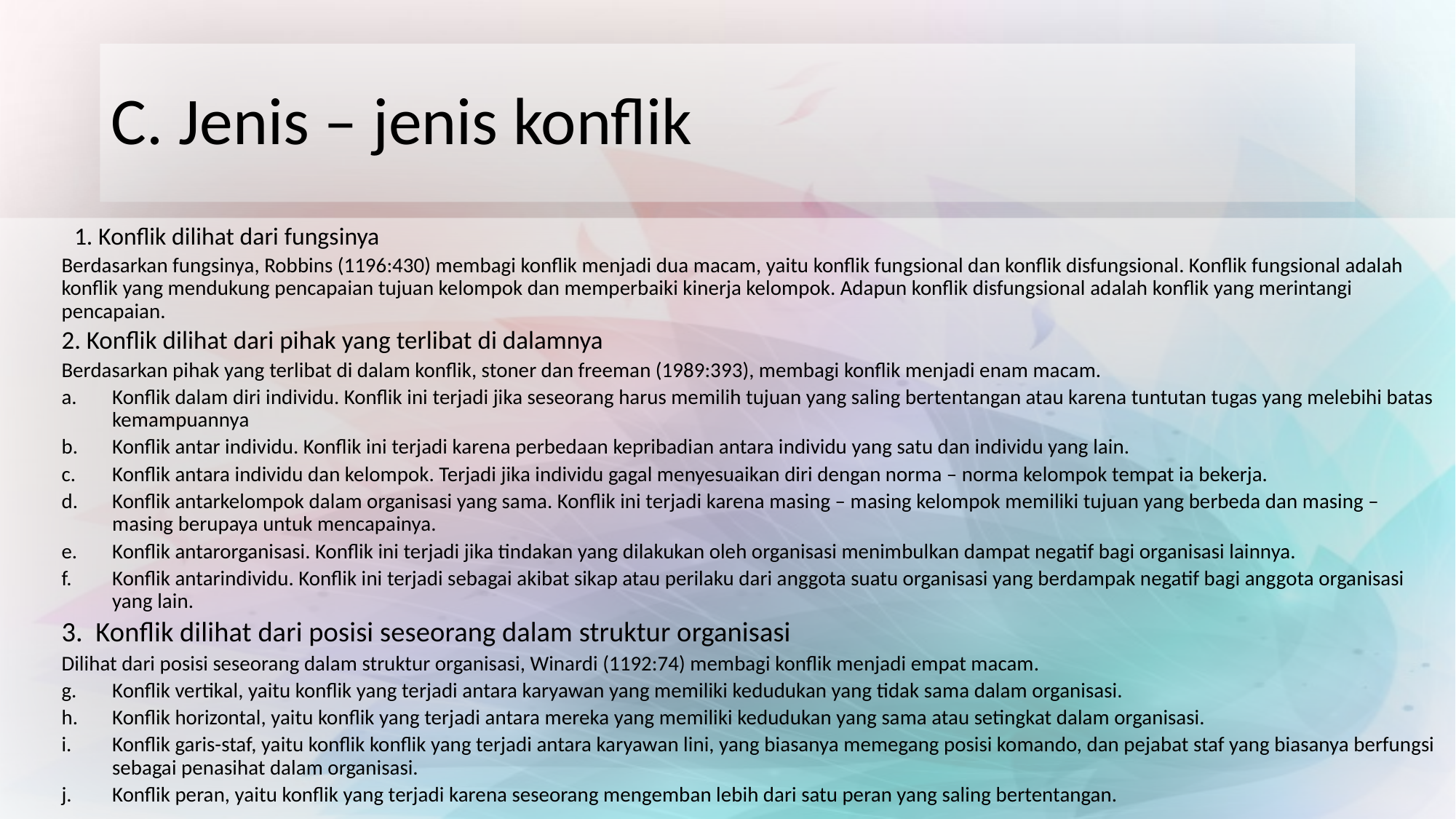

# C. Jenis – jenis konflik
	1. Konflik dilihat dari fungsinya
Berdasarkan fungsinya, Robbins (1196:430) membagi konflik menjadi dua macam, yaitu konflik fungsional dan konflik disfungsional. Konflik fungsional adalah konflik yang mendukung pencapaian tujuan kelompok dan memperbaiki kinerja kelompok. Adapun konflik disfungsional adalah konflik yang merintangi pencapaian.
	2. Konflik dilihat dari pihak yang terlibat di dalamnya
Berdasarkan pihak yang terlibat di dalam konflik, stoner dan freeman (1989:393), membagi konflik menjadi enam macam.
Konflik dalam diri individu. Konflik ini terjadi jika seseorang harus memilih tujuan yang saling bertentangan atau karena tuntutan tugas yang melebihi batas kemampuannya
Konflik antar individu. Konflik ini terjadi karena perbedaan kepribadian antara individu yang satu dan individu yang lain.
Konflik antara individu dan kelompok. Terjadi jika individu gagal menyesuaikan diri dengan norma – norma kelompok tempat ia bekerja.
Konflik antarkelompok dalam organisasi yang sama. Konflik ini terjadi karena masing – masing kelompok memiliki tujuan yang berbeda dan masing – masing berupaya untuk mencapainya.
Konflik antarorganisasi. Konflik ini terjadi jika tindakan yang dilakukan oleh organisasi menimbulkan dampat negatif bagi organisasi lainnya.
Konflik antarindividu. Konflik ini terjadi sebagai akibat sikap atau perilaku dari anggota suatu organisasi yang berdampak negatif bagi anggota organisasi yang lain.
	3.  Konflik dilihat dari posisi seseorang dalam struktur organisasi
Dilihat dari posisi seseorang dalam struktur organisasi, Winardi (1192:74) membagi konflik menjadi empat macam.
Konflik vertikal, yaitu konflik yang terjadi antara karyawan yang memiliki kedudukan yang tidak sama dalam organisasi.
Konflik horizontal, yaitu konflik yang terjadi antara mereka yang memiliki kedudukan yang sama atau setingkat dalam organisasi.
Konflik garis-staf, yaitu konflik konflik yang terjadi antara karyawan lini, yang biasanya memegang posisi komando, dan pejabat staf yang biasanya berfungsi sebagai penasihat dalam organisasi.
Konflik peran, yaitu konflik yang terjadi karena seseorang mengemban lebih dari satu peran yang saling bertentangan.